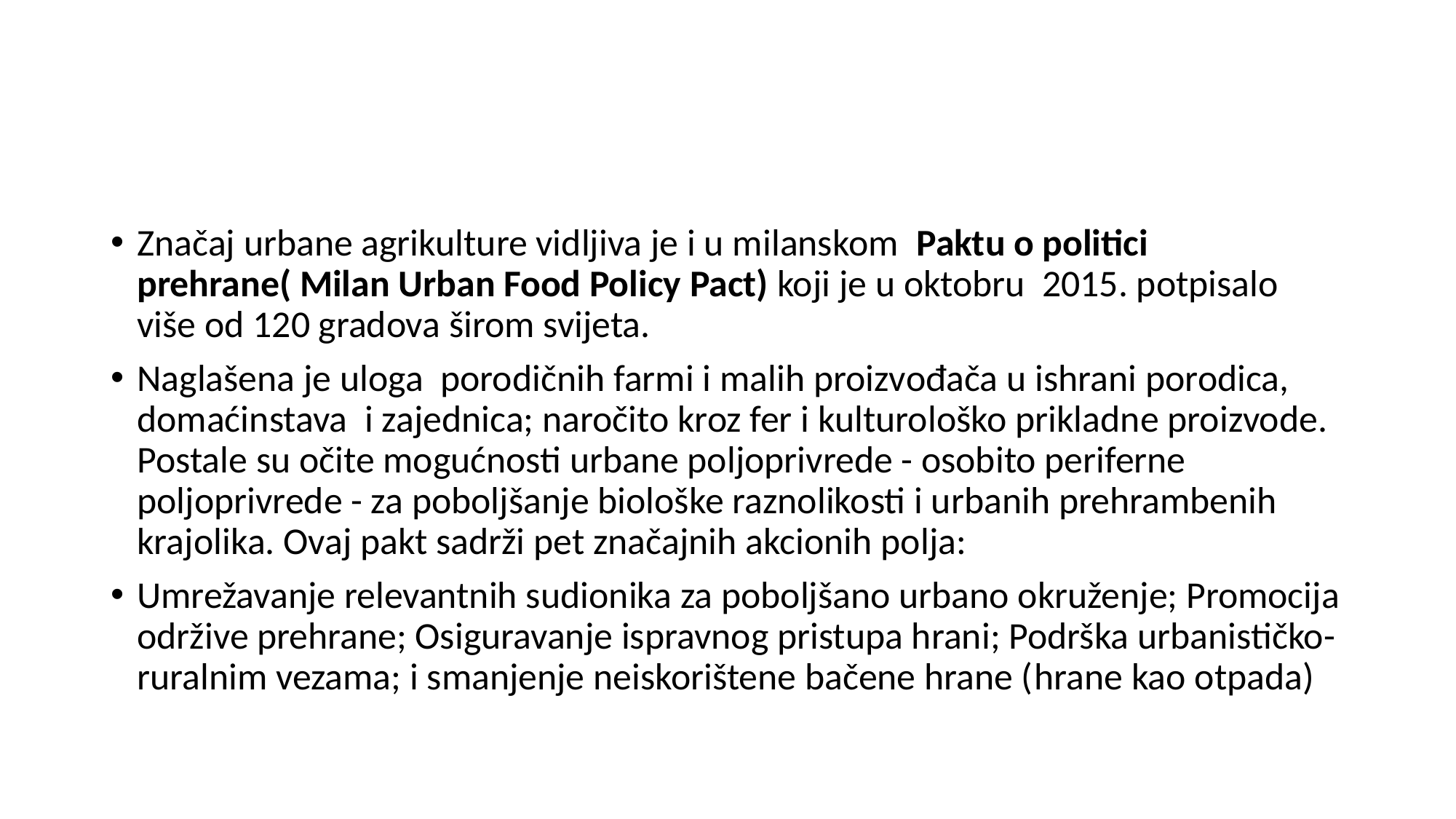

#
Značaj urbane agrikulture vidljiva je i u milanskom  Paktu o politici prehrane( Milan Urban Food Policy Pact) koji je u oktobru  2015. potpisalo više od 120 gradova širom svijeta.
Naglašena je uloga  porodičnih farmi i malih proizvođača u ishrani porodica, domaćinstava  i zajednica; naročito kroz fer i kulturološko prikladne proizvode. Postale su očite mogućnosti urbane poljoprivrede - osobito periferne poljoprivrede - za poboljšanje biološke raznolikosti i urbanih prehrambenih krajolika. Ovaj pakt sadrži pet značajnih akcionih polja:
Umrežavanje relevantnih sudionika za poboljšano urbano okruženje; Promocija održive prehrane; Osiguravanje ispravnog pristupa hrani; Podrška urbanističko-ruralnim vezama; i smanjenje neiskorištene bačene hrane (hrane kao otpada)